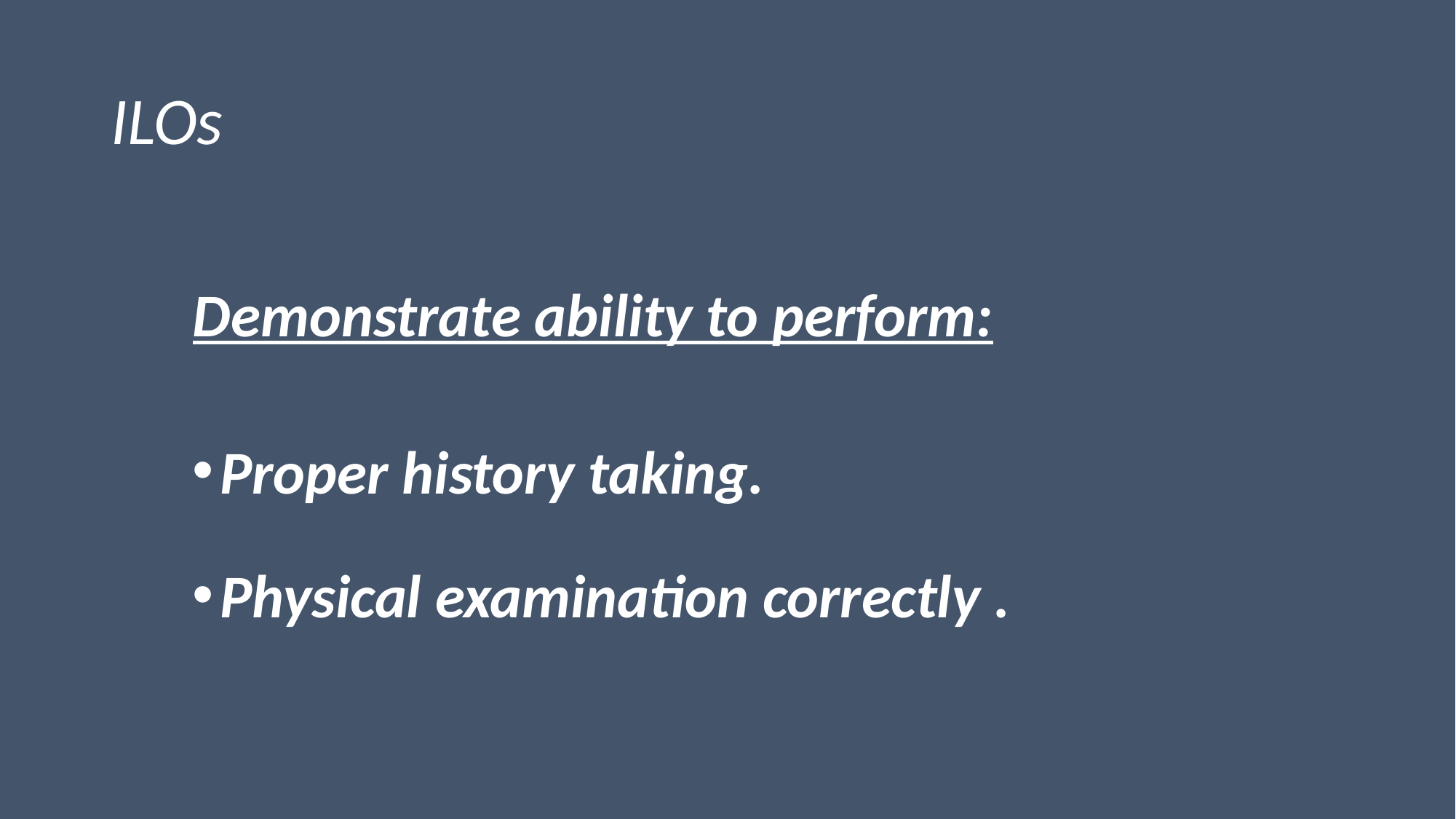

# ILOs

Demonstrate ability to perform:

Proper history taking.
Physical examination correctly .